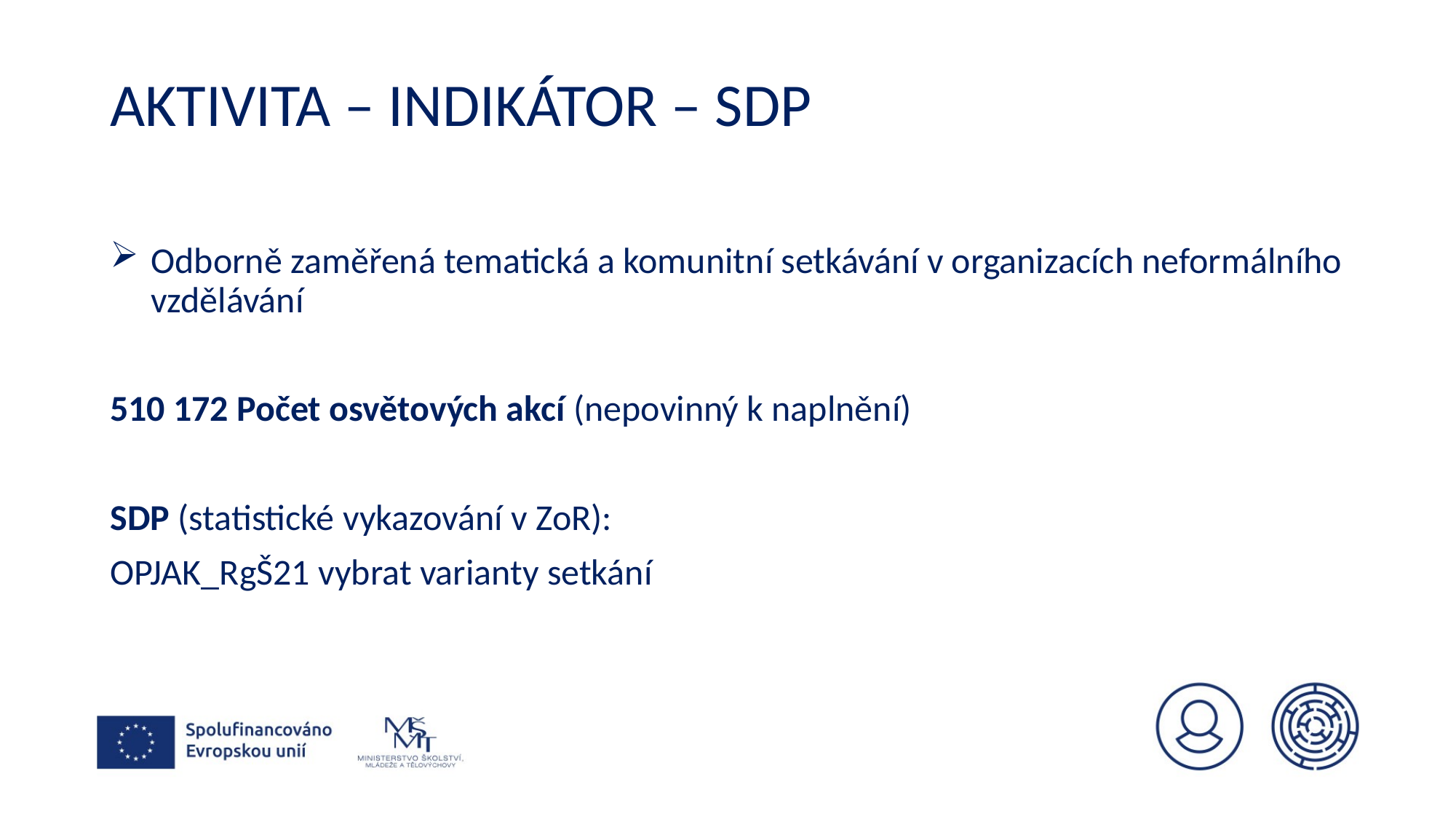

# Aktivita – indikátor – sdp

Odborně zaměřená tematická a komunitní setkávání v organizacích neformálního vzdělávání

510 172 Počet osvětových akcí (nepovinný k naplnění)

SDP (statistické vykazování v ZoR):
OPJAK_RgŠ21 vybrat varianty setkání